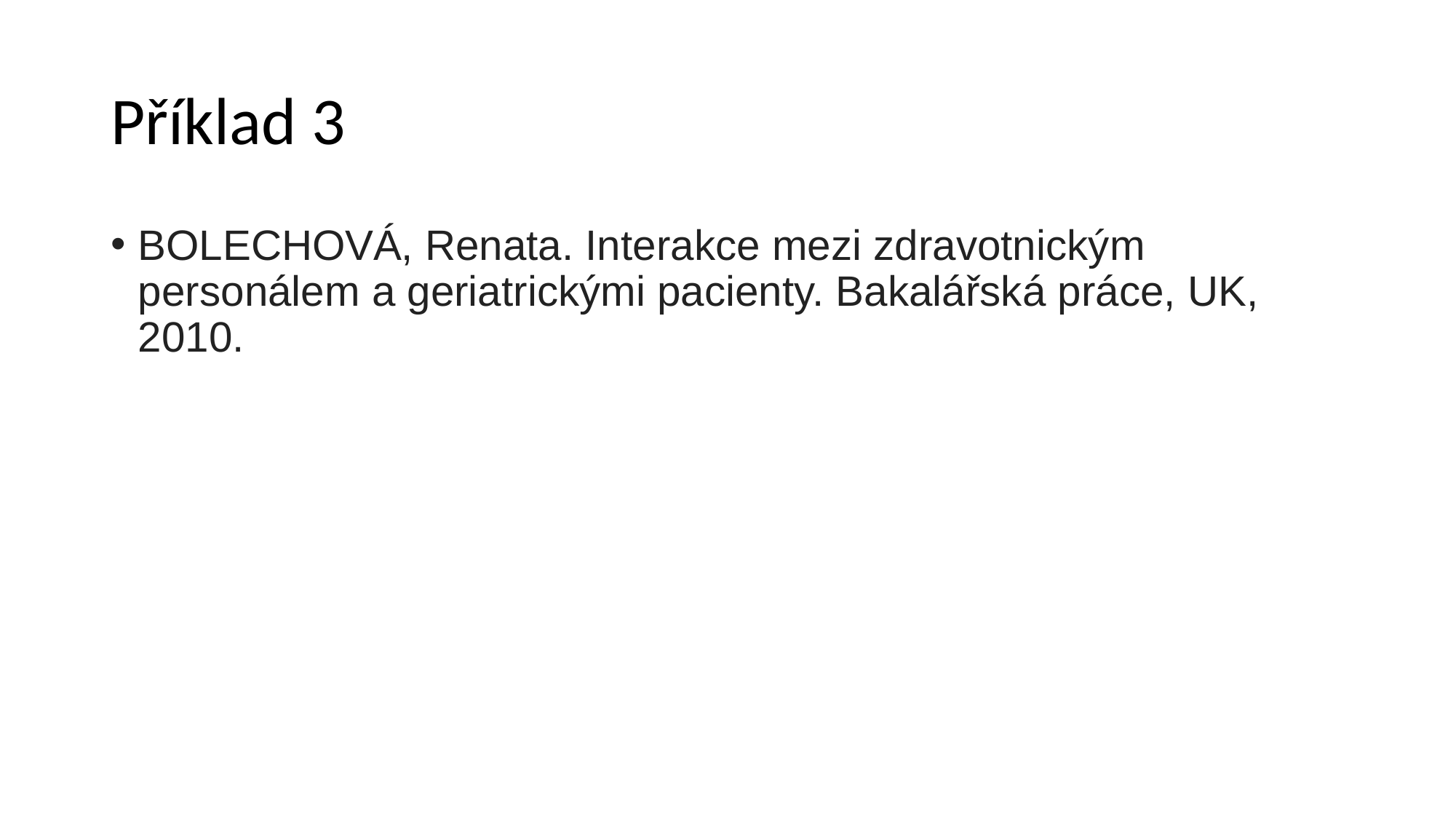

# Příklad 3
BOLECHOVÁ, Renata. Interakce mezi zdravotnickým personálem a geriatrickými pacienty. Bakalářská práce, UK, 2010.